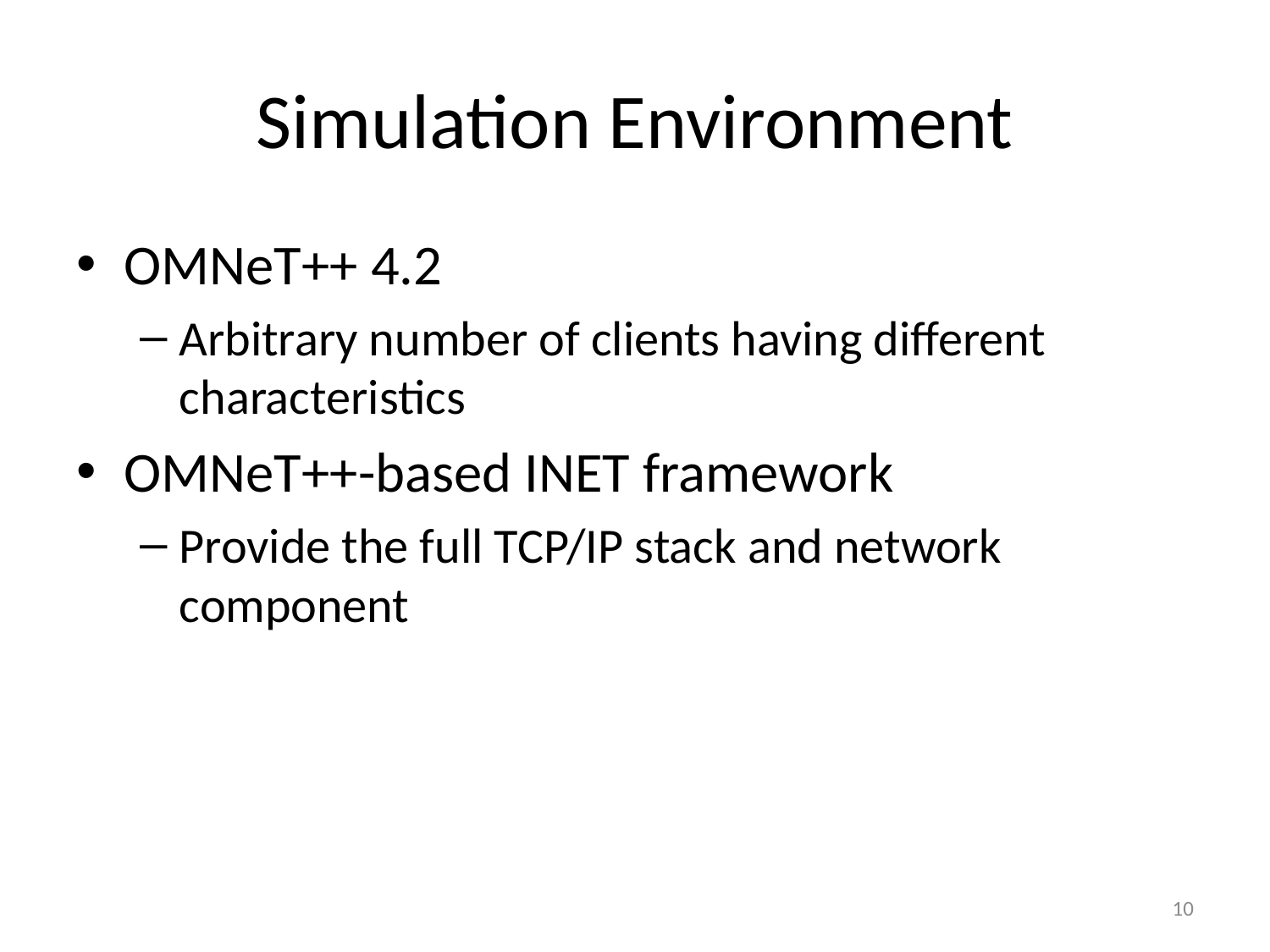

# Simulation Environment
OMNeT++ 4.2
Arbitrary number of clients having different characteristics
OMNeT++-based INET framework
Provide the full TCP/IP stack and network component
10